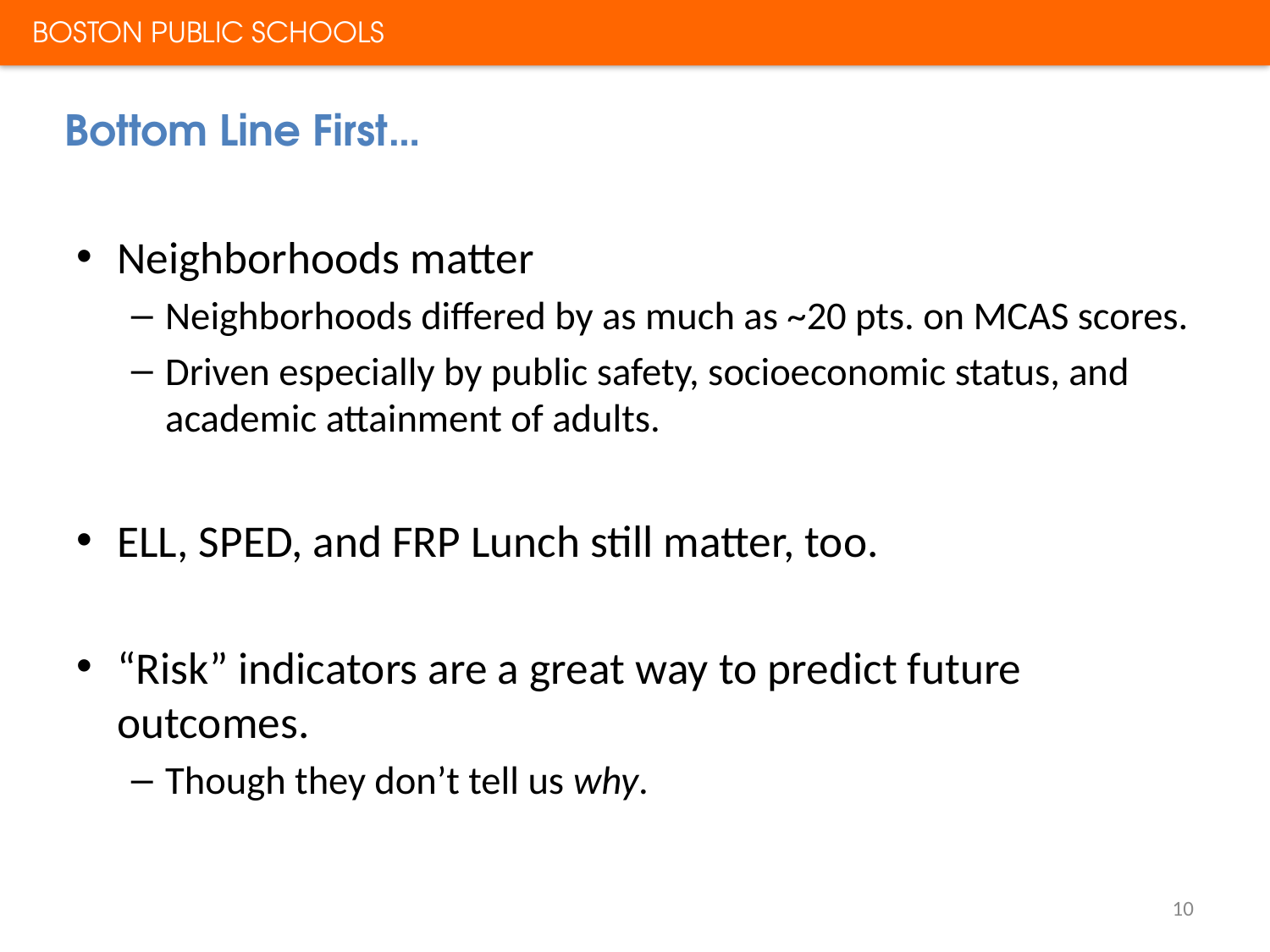

# Bottom Line First…
Neighborhoods matter
Neighborhoods differed by as much as ~20 pts. on MCAS scores.
Driven especially by public safety, socioeconomic status, and academic attainment of adults.

ELL, SPED, and FRP Lunch still matter, too.

“Risk” indicators are a great way to predict future outcomes.
Though they don’t tell us why.
10